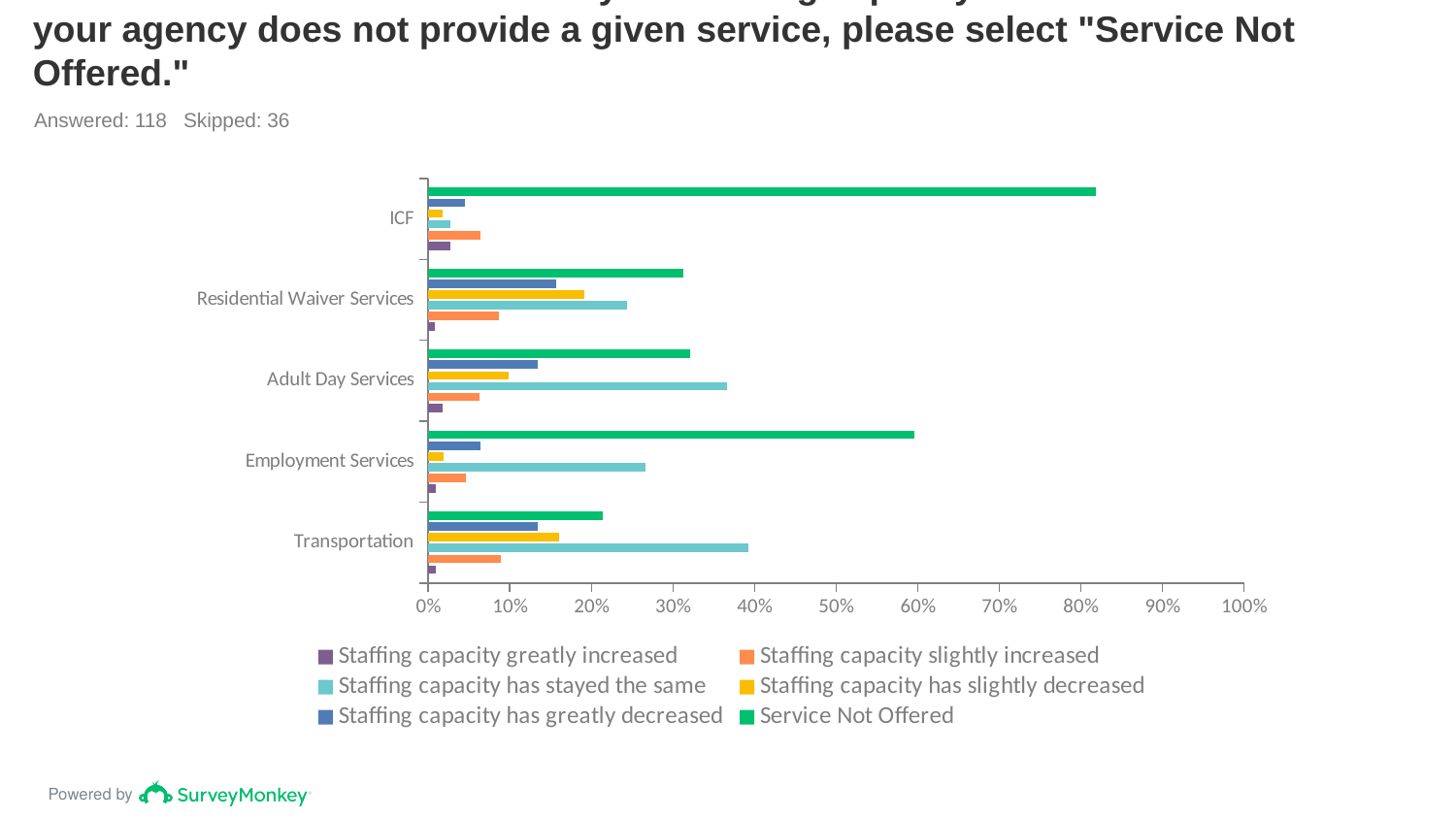

# Q9: From the period of October 1, 2023-December 31, 2023, please select the statement that best matches your staffing capacity in each service. If your agency does not provide a given service, please select "Service Not Offered."
Answered: 118   Skipped: 36

### Chart

| Category | Service Not Offered | Staffing capacity has greatly decreased | Staffing capacity has slightly decreased | Staffing capacity has stayed the same | Staffing capacity slightly increased | Staffing capacity greatly increased |
|---|---|---|---|---|---|---|
| ICF | 0.8182 | 0.0455 | 0.0182 | 0.0273 | 0.0636 | 0.0273 |
| Residential Waiver Services | 0.313 | 0.1565 | 0.1913 | 0.2435 | 0.087 | 0.0087 |
| Adult Day Services | 0.3214 | 0.1339 | 0.0982 | 0.3661 | 0.0625 | 0.0179 |
| Employment Services | 0.5963 | 0.0642 | 0.0183 | 0.2661 | 0.0459 | 0.0092 |
| Transportation | 0.2143 | 0.1339 | 0.1607 | 0.3929 | 0.0893 | 0.0089 |